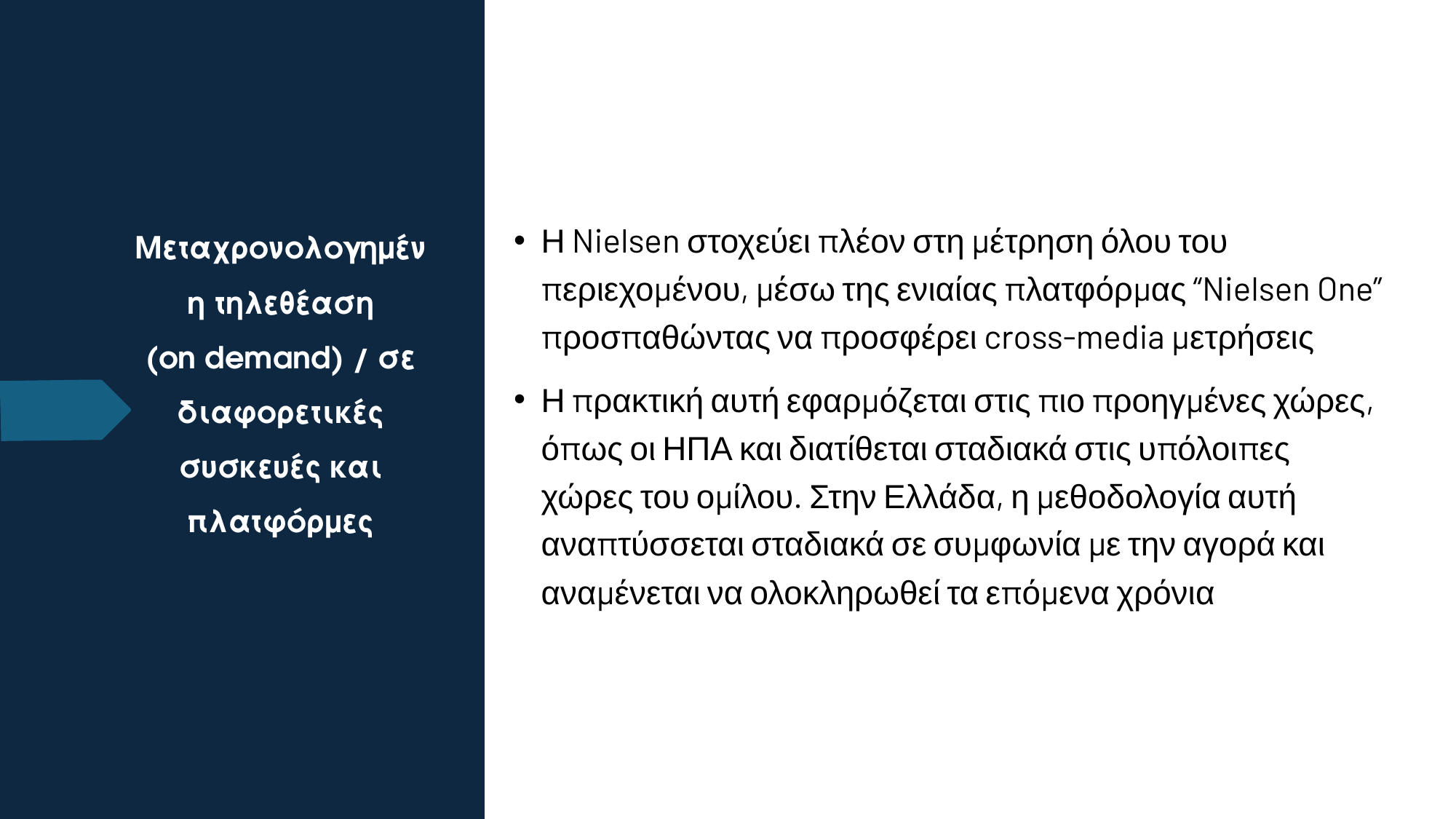

Η Nielsen στοχεύει πλέον στη μέτρηση όλου του περιεχομένου, μέσω της ενιαίας πλατφόρμας “Nielsen One” προσπαθώντας να προσφέρει cross-media μετρήσεις
Η πρακτική αυτή εφαρμόζεται στις πιο προηγμένες χώρες, όπως οι ΗΠΑ και διατίθεται σταδιακά στις υπόλοιπες χώρες του ομίλου. Στην Ελλάδα, η μεθοδολογία αυτή αναπτύσσεται σταδιακά σε συμφωνία με την αγορά και αναμένεται να ολοκληρωθεί τα επόμενα χρόνια
# Μεταχρονολογημένη τηλεθέαση (on demand) / σε διαφορετικές συσκευές και πλατφόρμες